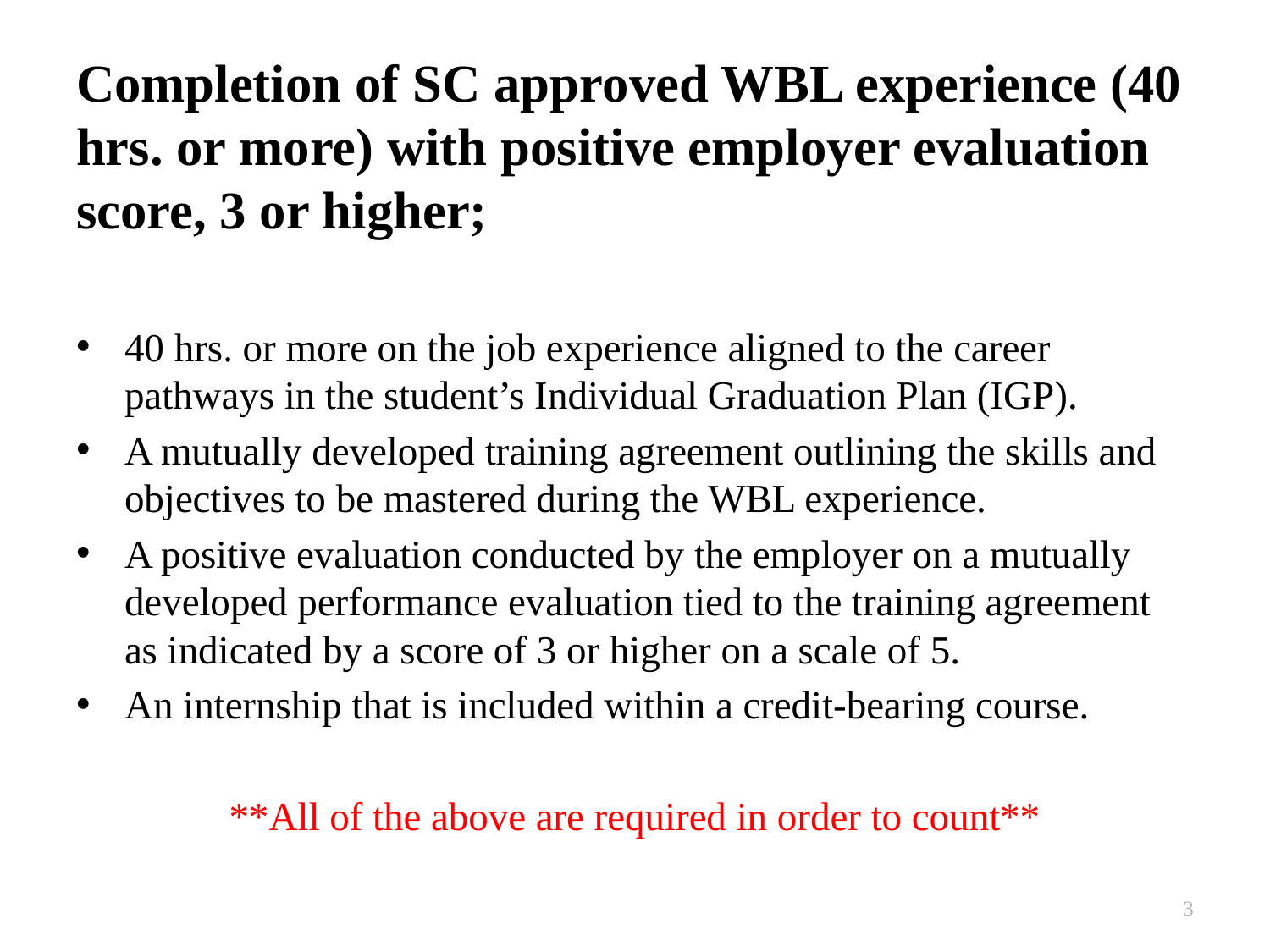

Completion of SC approved WBL experience (40 hrs. or more) with positive employer evaluation score, 3 or higher;

40 hrs. or more on the job experience aligned to the career pathways in the student’s Individual Graduation Plan (IGP).
A mutually developed training agreement outlining the skills and objectives to be mastered during the WBL experience.
A positive evaluation conducted by the employer on a mutually developed performance evaluation tied to the training agreement as indicated by a score of 3 or higher on a scale of 5.
An internship that is included within a credit-bearing course.

**All of the above are required in order to count**
3